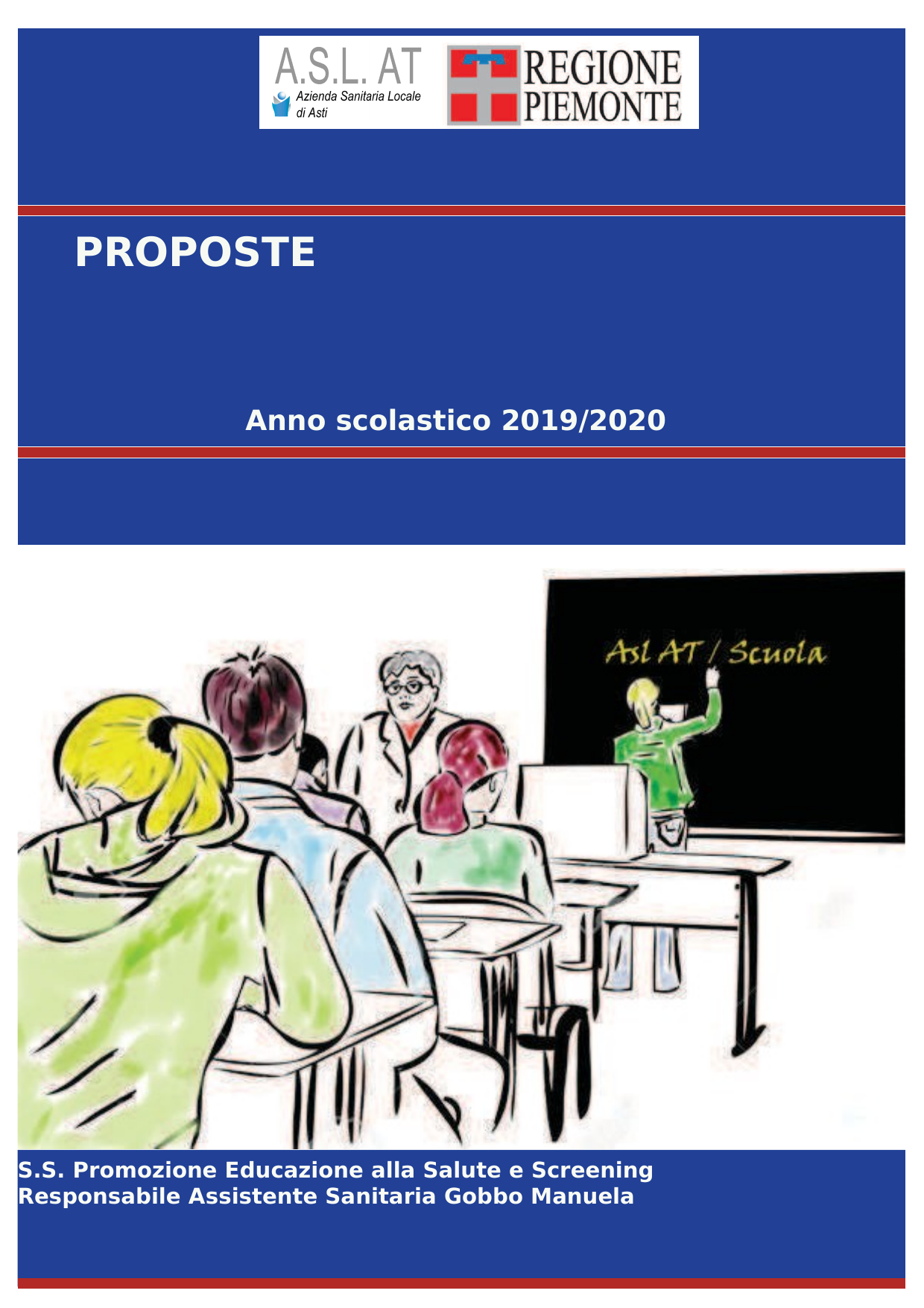

PROPOSTE
DI PROMOZIONE ED EDUCAZIONE  ALLA SALUTE PER LE SCUOLE
Anno scolastico 2019/2020

Dipartimento di Prevenzione
S.S. Promozione Educazione alla Salute e Screening
Responsabile Assistente Sanitaria Gobbo Manuela
tel. 0141- 484049 e-mail: promozionesalute@asl.at.it